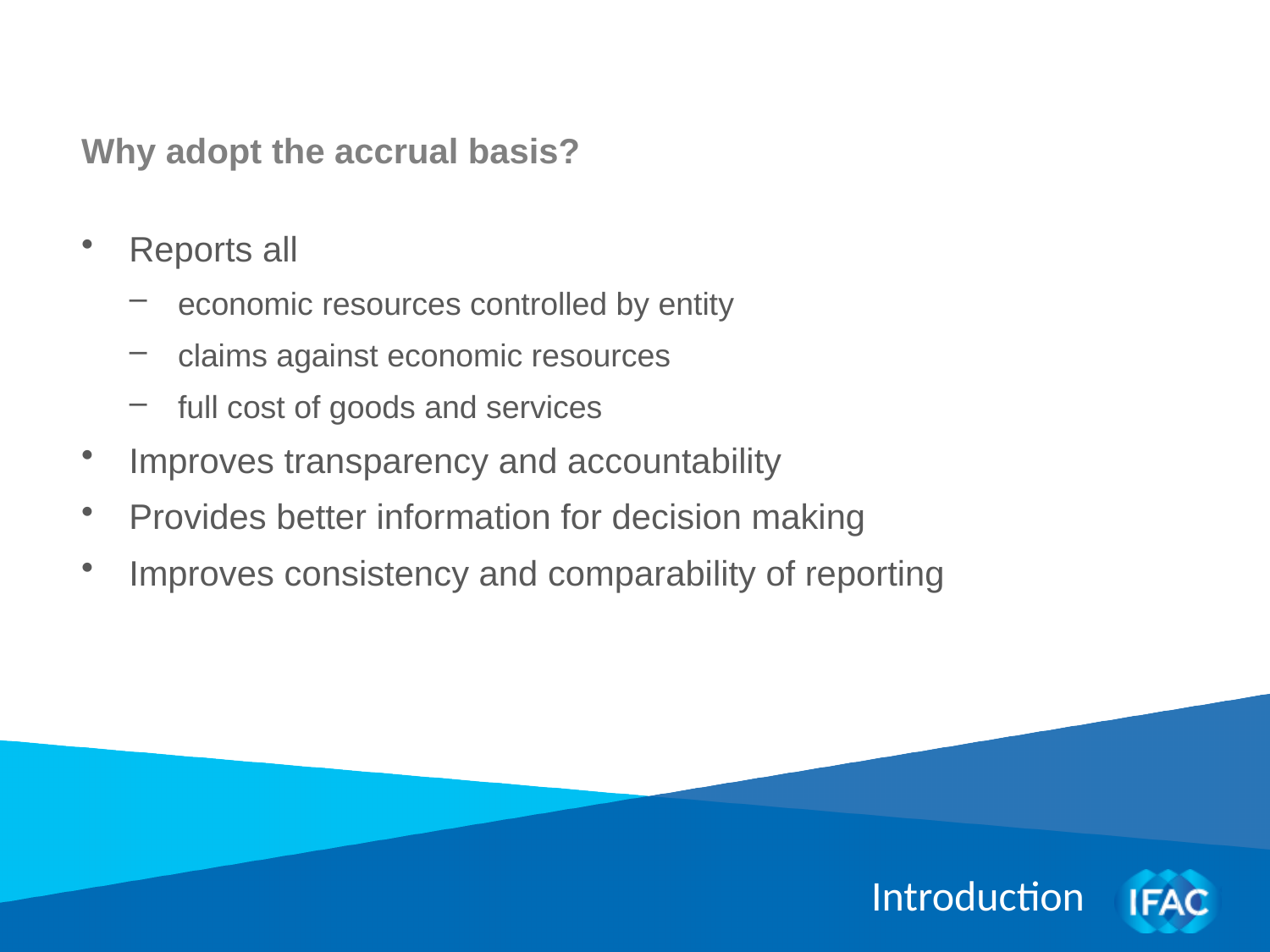

Why adopt the accrual basis?

Reports all
economic resources controlled by entity
claims against economic resources
full cost of goods and services
Improves transparency and accountability
Provides better information for decision making
Improves consistency and comparability of reporting

Introduction